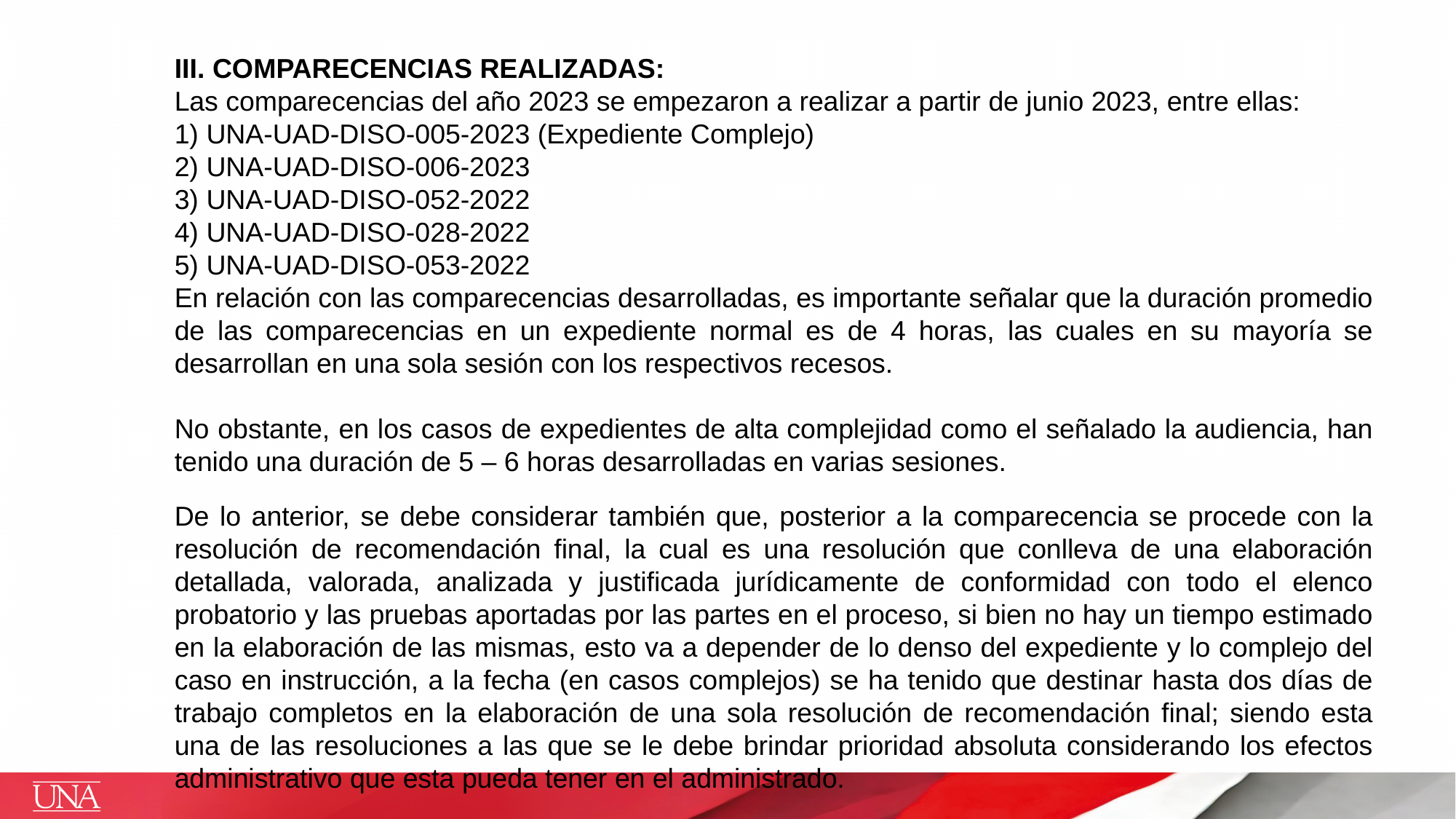

III. COMPARECENCIAS REALIZADAS:
Las comparecencias del año 2023 se empezaron a realizar a partir de junio 2023, entre ellas:
1) UNA-UAD-DISO-005-2023 (Expediente Complejo)
2) UNA-UAD-DISO-006-2023
3) UNA-UAD-DISO-052-2022
4) UNA-UAD-DISO-028-2022
5) UNA-UAD-DISO-053-2022
En relación con las comparecencias desarrolladas, es importante señalar que la duración promedio de las comparecencias en un expediente normal es de 4 horas, las cuales en su mayoría se desarrollan en una sola sesión con los respectivos recesos.

No obstante, en los casos de expedientes de alta complejidad como el señalado la audiencia, han tenido una duración de 5 – 6 horas desarrolladas en varias sesiones.

De lo anterior, se debe considerar también que, posterior a la comparecencia se procede con la resolución de recomendación final, la cual es una resolución que conlleva de una elaboración detallada, valorada, analizada y justificada jurídicamente de conformidad con todo el elenco probatorio y las pruebas aportadas por las partes en el proceso, si bien no hay un tiempo estimado en la elaboración de las mismas, esto va a depender de lo denso del expediente y lo complejo del caso en instrucción, a la fecha (en casos complejos) se ha tenido que destinar hasta dos días de trabajo completos en la elaboración de una sola resolución de recomendación final; siendo esta una de las resoluciones a las que se le debe brindar prioridad absoluta considerando los efectos administrativo que esta pueda tener en el administrado.